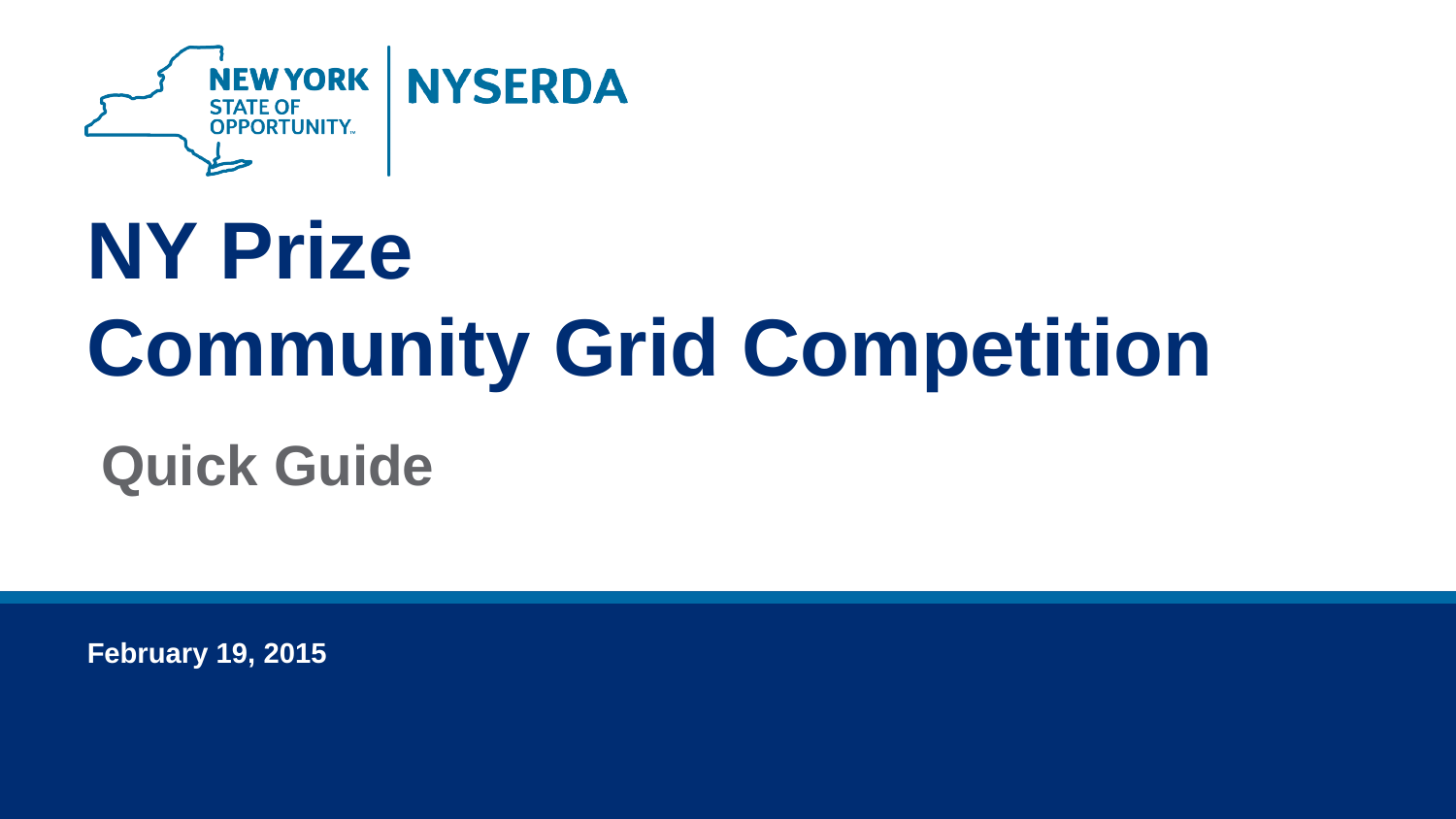

NY Prize
Community Grid Competition
Quick Guide